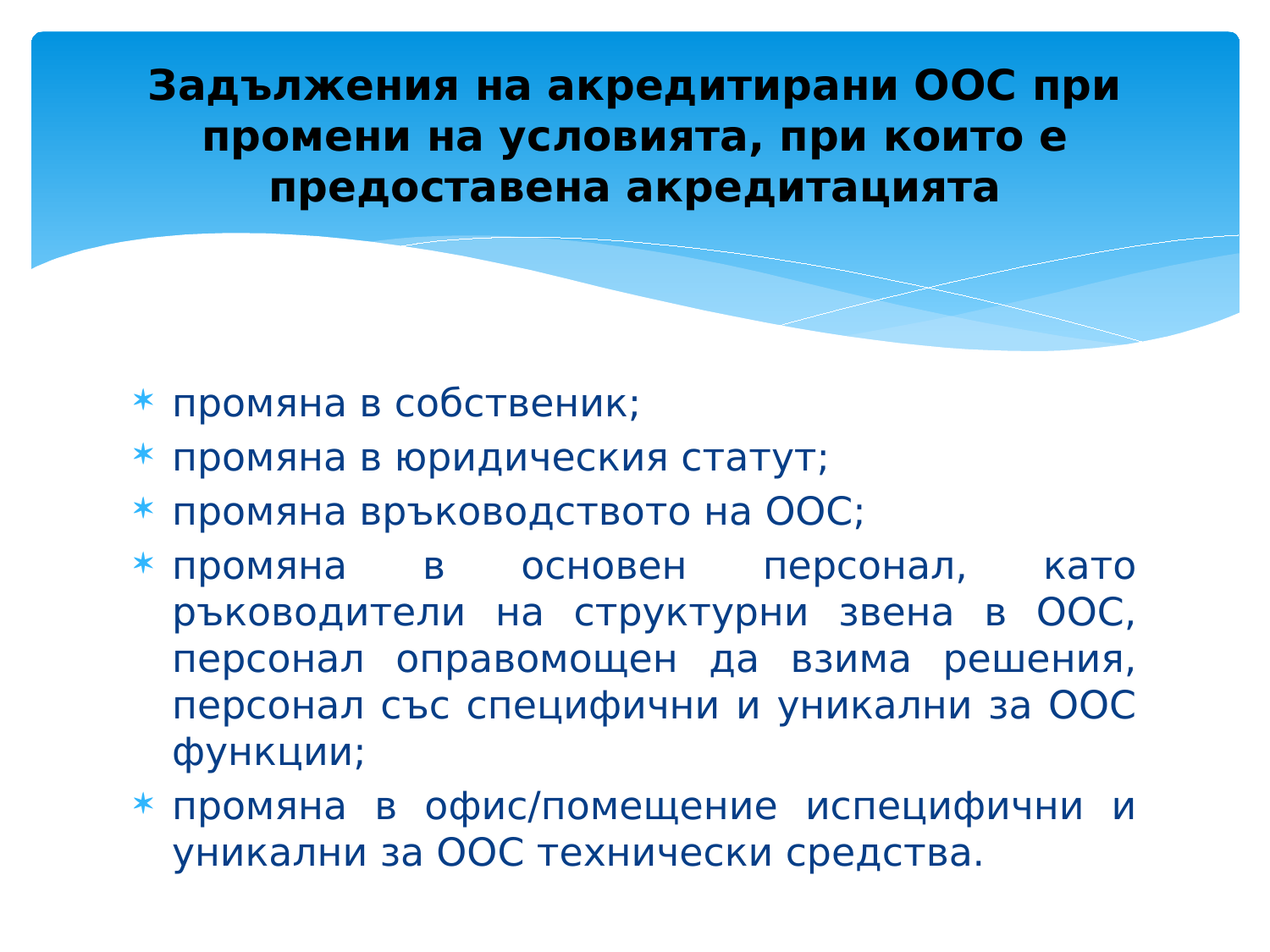

# Задължения на акредитирани ООС при промени на условията, при които е предоставена акредитацията
промяна в собственик;
промяна в юридическия статут;
промяна връководството на ООС;
промяна в основен персонал, като ръководители на структурни звена в ООС, персонал оправомощен да взима решения, персонал със специфични и уникални за ООС функции;
промяна в офис/помещение испецифични и уникални за ООС технически средства.